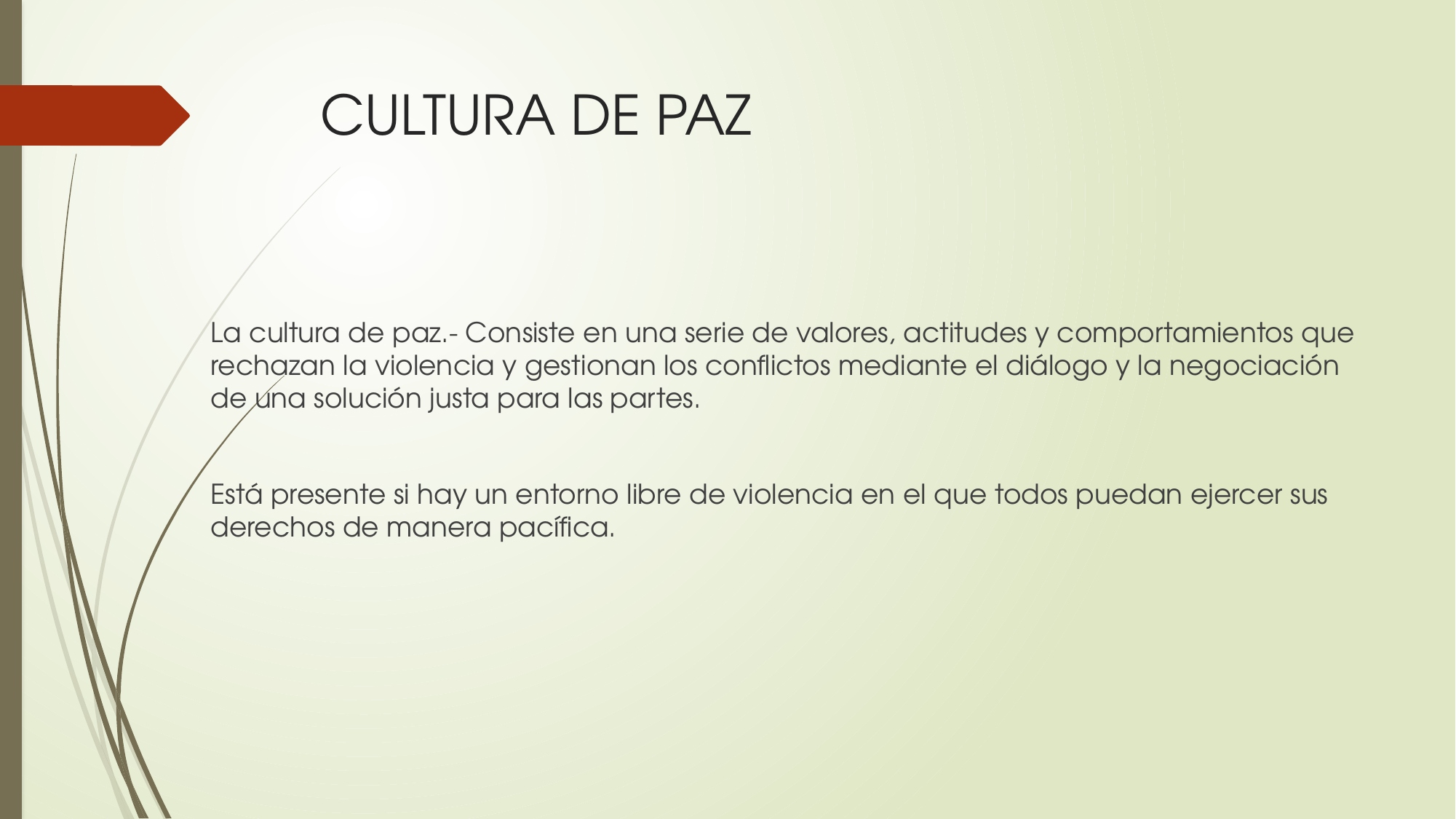

# CULTURA DE PAZ

La cultura de paz.- Consiste en una serie de valores, actitudes y comportamientos que rechazan la violencia y gestionan los conflictos mediante el diálogo y la negociación de una solución justa para las partes.

Está presente si hay un entorno libre de violencia en el que todos puedan ejercer sus derechos de manera pacífica.